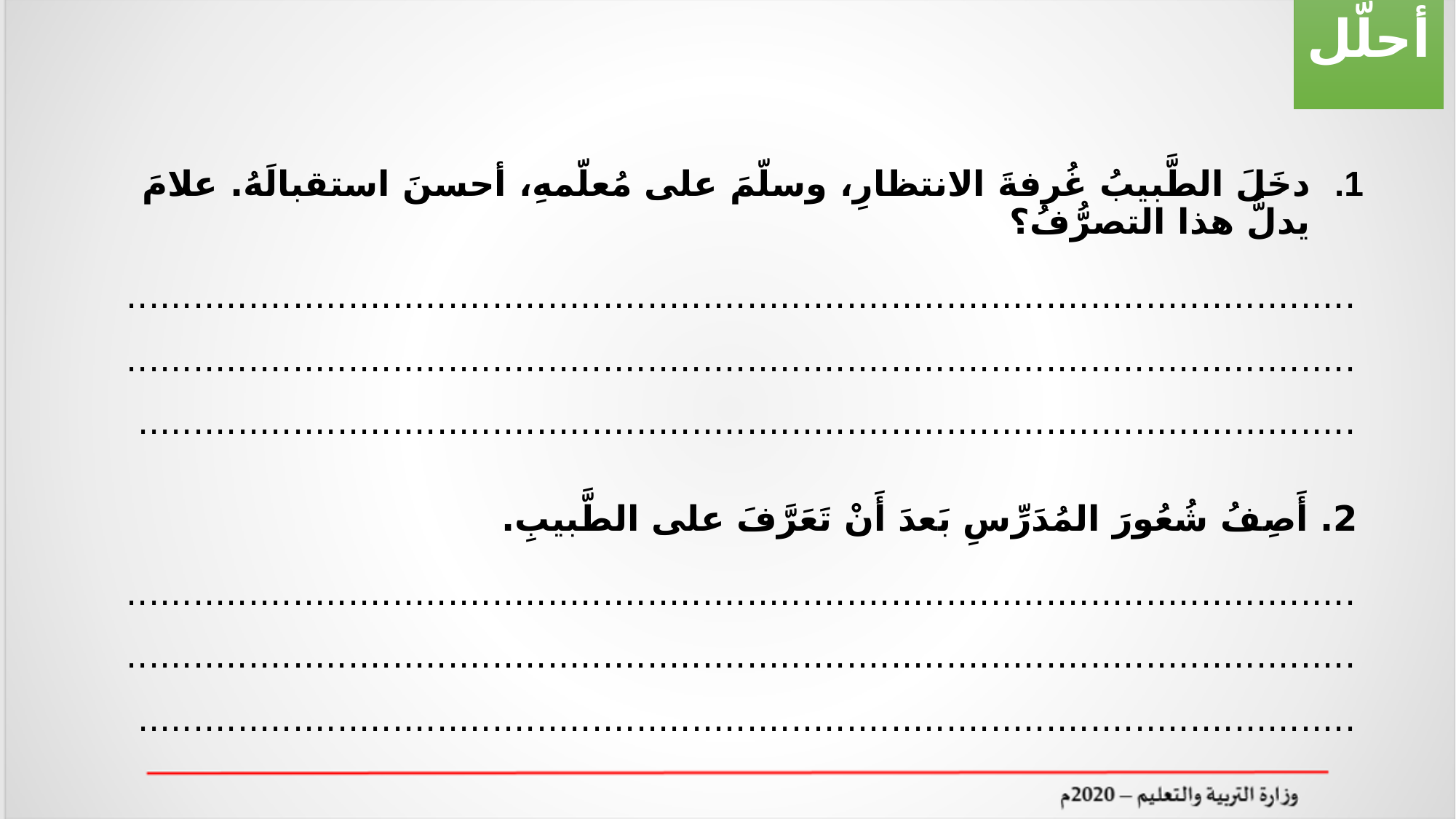

أحلّل
دخَلَ الطَّبيبُ غُرفةَ الانتظارِ، وسلّمَ على مُعلّمهِ، أحسنَ استقبالَهُ. علامَ يدلُّ هذا التصرُّفُ؟
............................................................................................................................................................................................................................................................................................................................................

2. أَصِفُ شُعُورَ المُدَرِّسِ بَعدَ أَنْ تَعَرَّفَ على الطَّبيبِ.
............................................................................................................................................................................................................................................................................................................................................